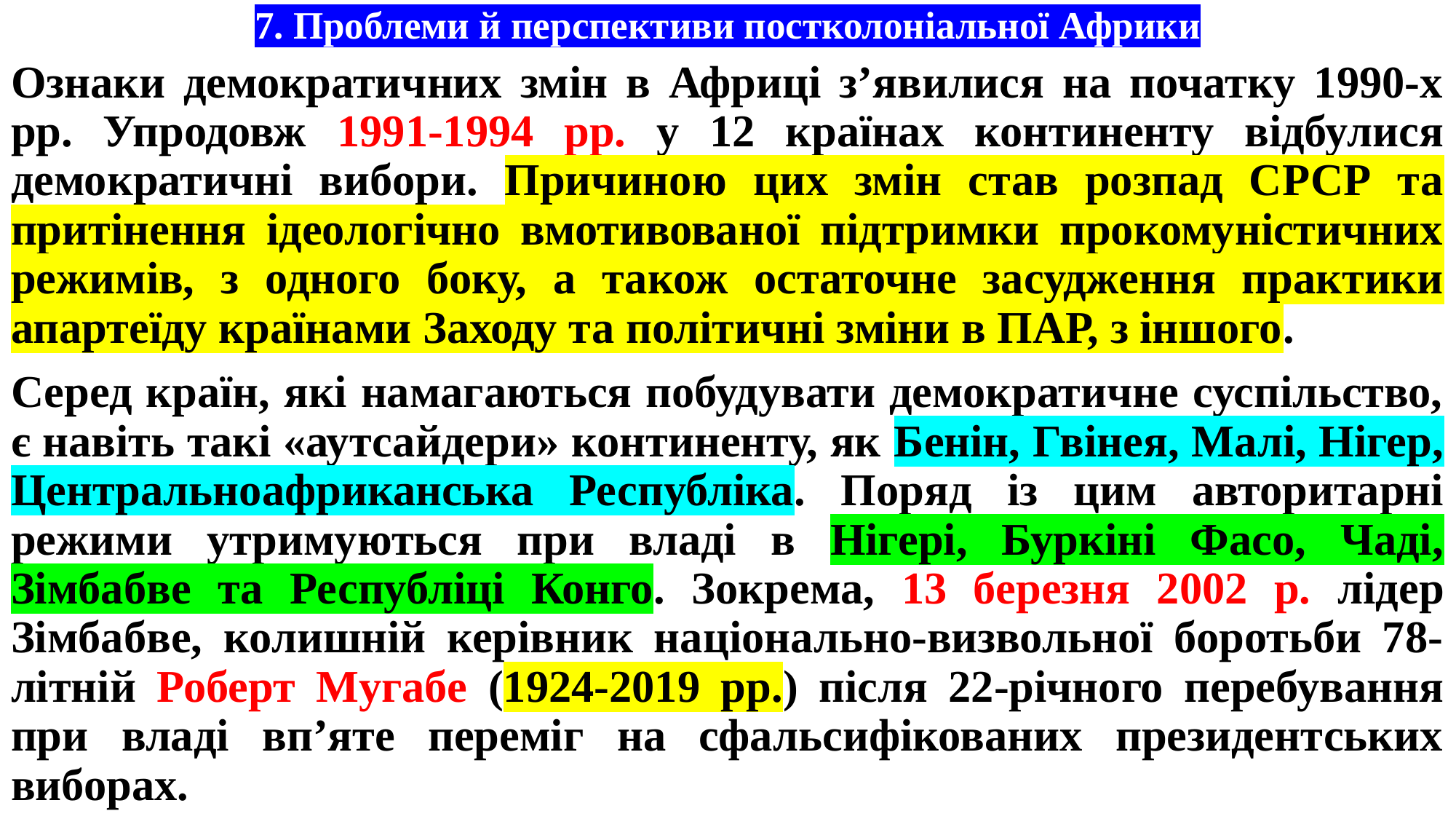

# 7. Проблеми й перспективи постколоніальної Африки
Ознаки демократичних змін в Африці з’явилися на початку 1990-х рр. Упродовж 1991-1994 рр. у 12 країнах континенту відбулися демократичні вибори. Причиною цих змін став розпад СРСР та притінення ідеологічно вмотивованої підтримки прокомуністичних режимів, з одного боку, а також остаточне засудження практики апартеїду країнами Заходу та політичні зміни в ПАР, з іншого.
Серед країн, які намагаються побудувати демократичне суспільство, є навіть такі «аутсайдери» континенту, як Бенін, Гвінея, Малі, Нігер, Центральноафриканська Республіка. Поряд із цим авторитарні режими утримуються при владі в Нігері, Буркіні Фасо, Чаді, Зімбабве та Республіці Конго. Зокрема, 13 березня 2002 р. лідер Зімбабве, колишній керівник національно-визвольної боротьби 78-літній Роберт Мугабе (1924-2019 рр.) після 22-річного перебування при владі вп’яте переміг на сфальсифікованих президентських виборах.